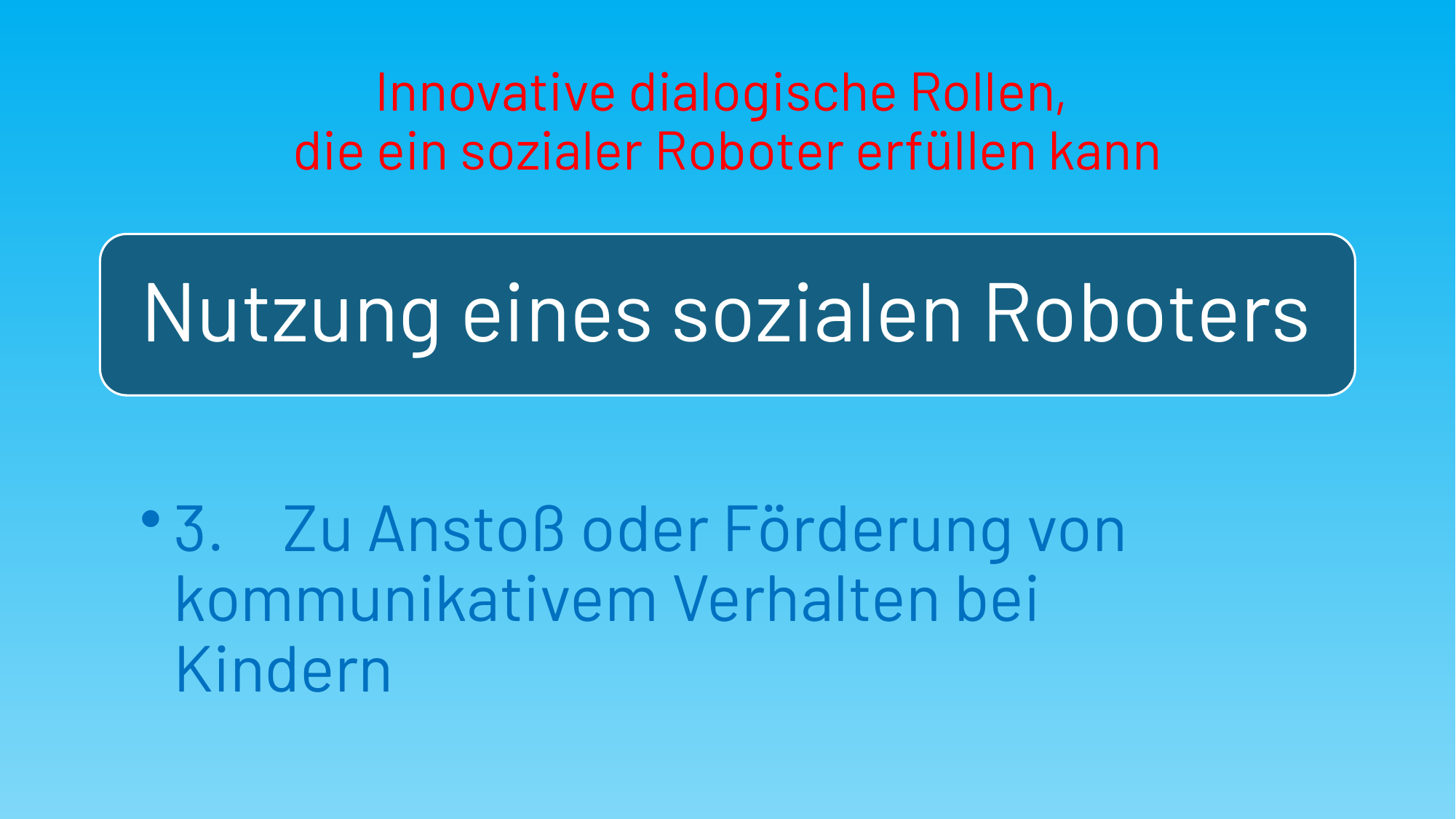

# Innovative dialogische Rollen, die ein sozialer Roboter erfüllen kann
Nutzung eines sozialen Roboters

3.	Zu Anstoß oder Förderung von 	kommunikativem Verhalten bei 	Kindern